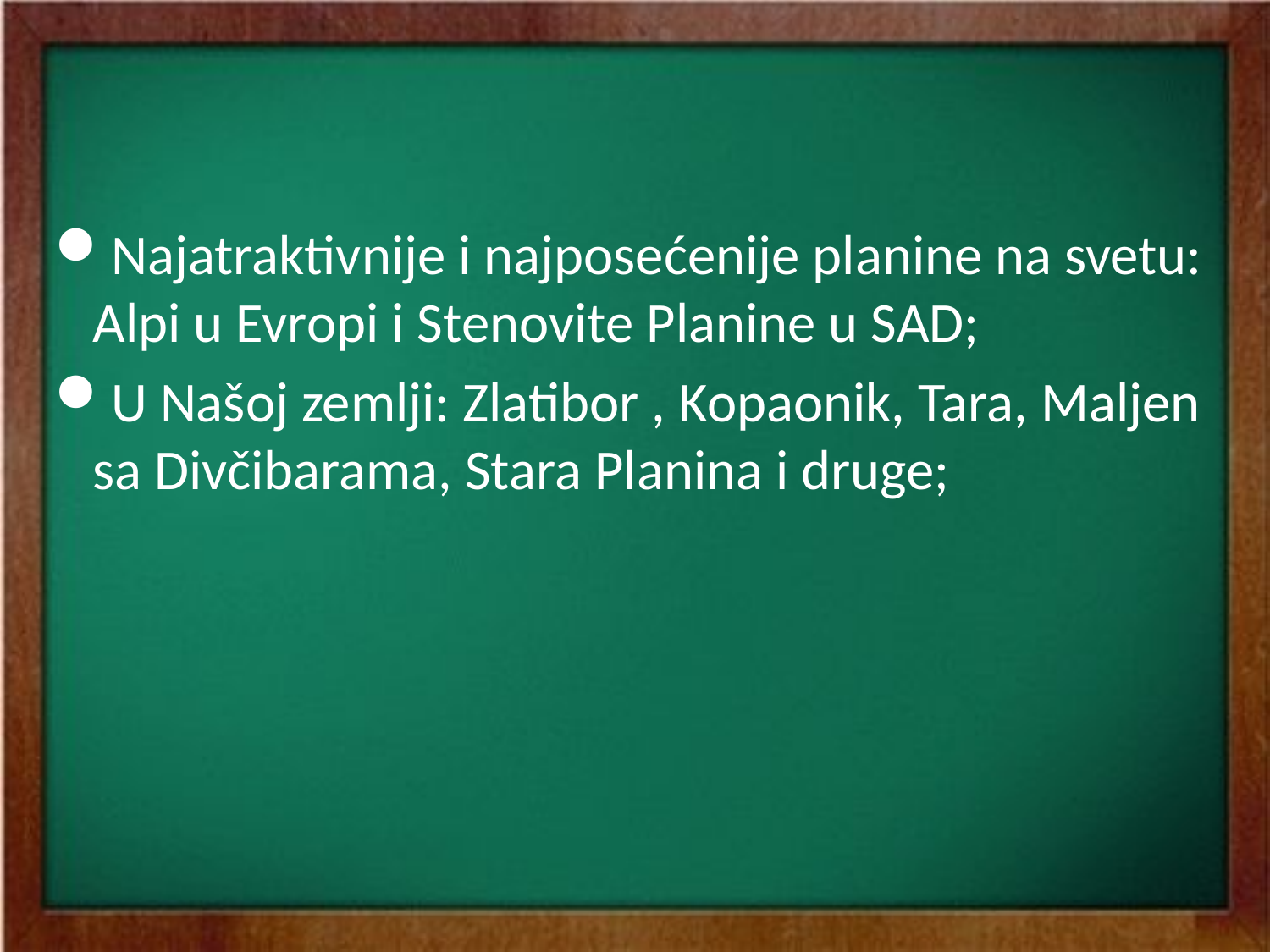

#
Najatraktivnije i najposećenije planine na svetu: Alpi u Evropi i Stenovite Planine u SAD;
U Našoj zemlji: Zlatibor , Kopaonik, Tara, Maljen sa Divčibarama, Stara Planina i druge;